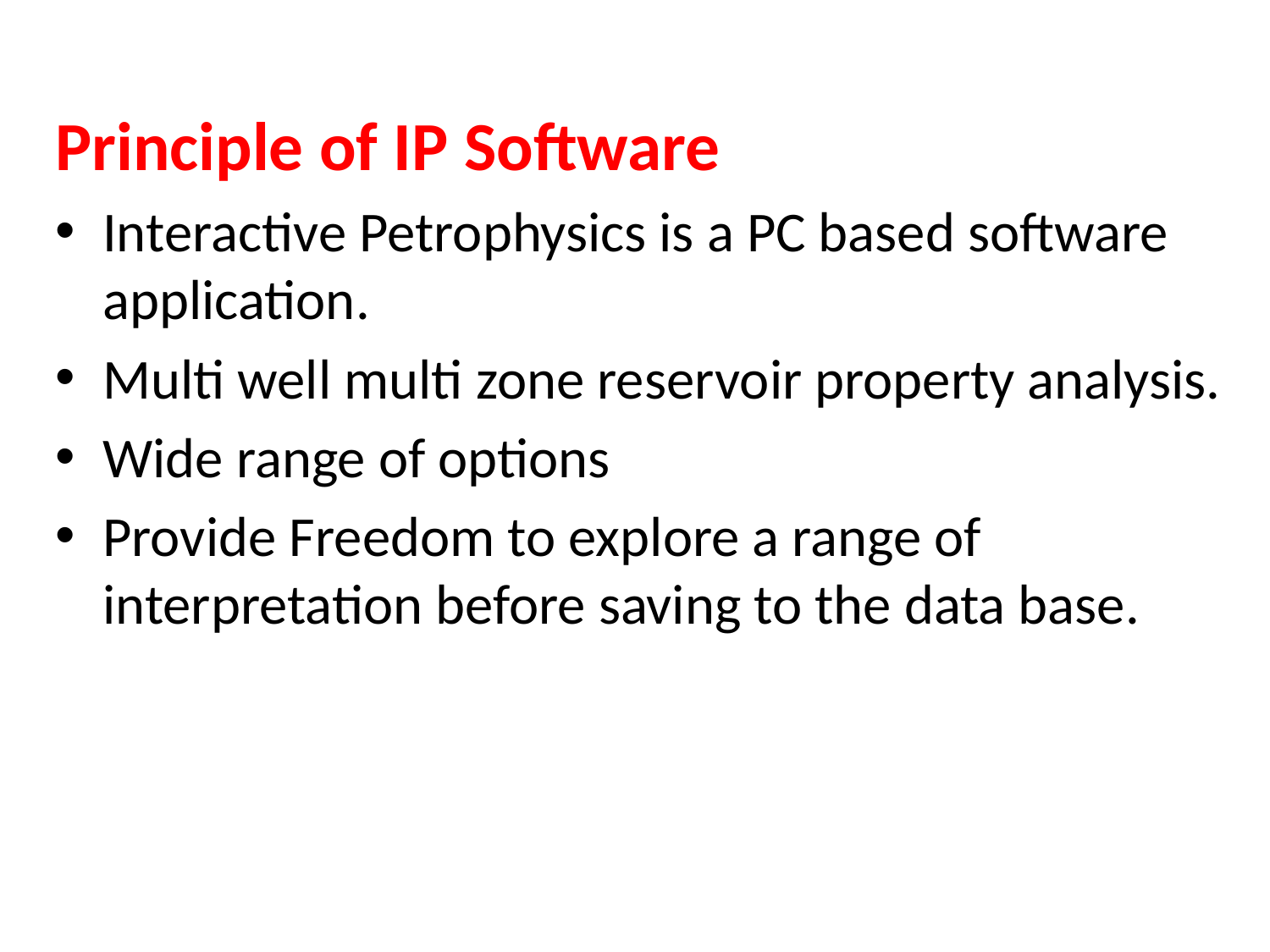

Principle of IP Software
Interactive Petrophysics is a PC based software application.
Multi well multi zone reservoir property analysis.
Wide range of options
Provide Freedom to explore a range of interpretation before saving to the data base.